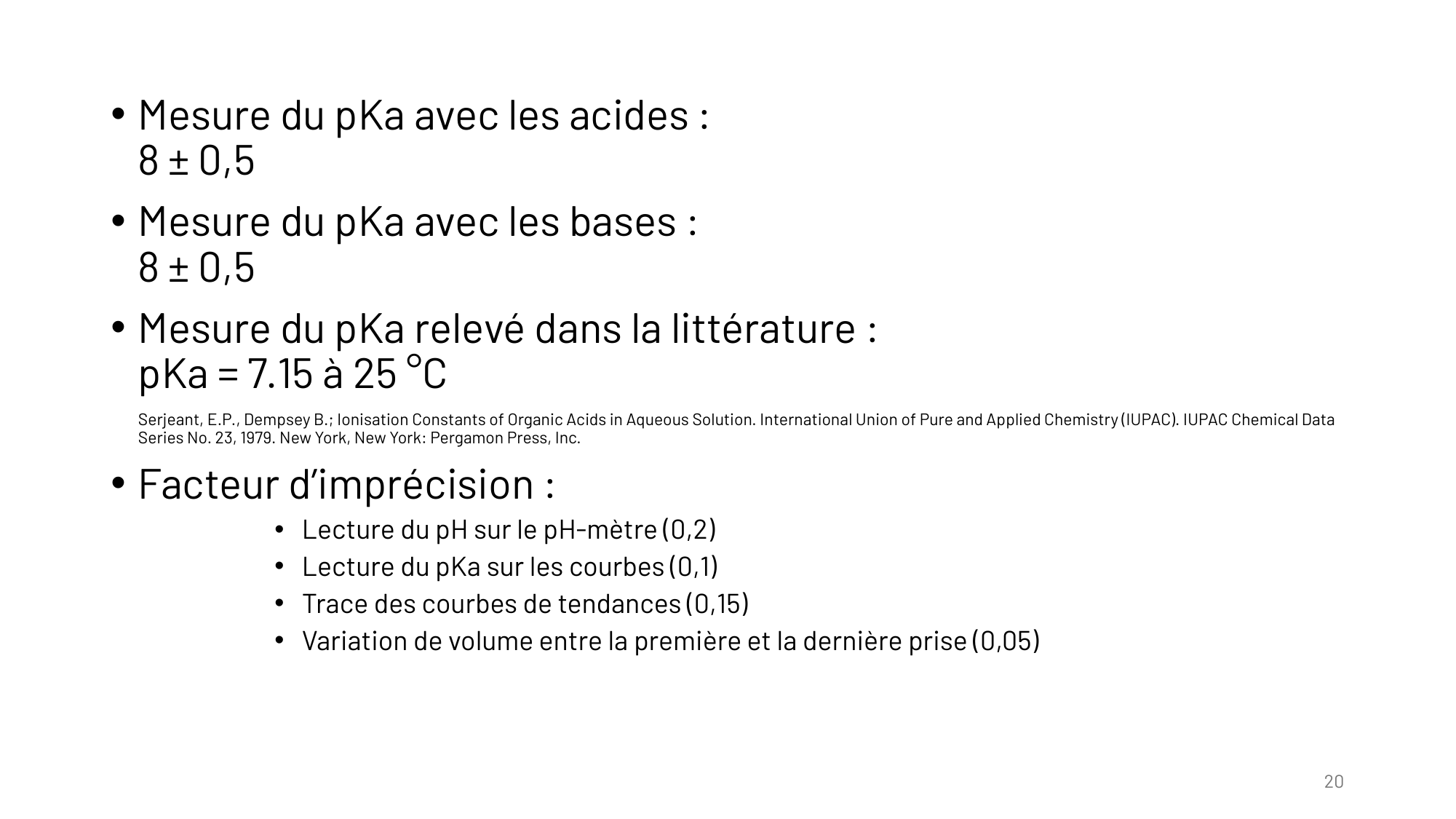

Mesure du pKa avec les acides :
8 ± 0,5
Mesure du pKa avec les bases :
8 ± 0,5
Mesure du pKa relevé dans la littérature :
pKa = 7.15 à 25 °C
Serjeant, E.P., Dempsey B.; Ionisation Constants of Organic Acids in Aqueous Solution. International Union of Pure and Applied Chemistry (IUPAC). IUPAC Chemical Data Series No. 23, 1979. New York, New York: Pergamon Press, Inc.
Facteur d’imprécision :
Lecture du pH sur le pH-mètre (0,2)
Lecture du pKa sur les courbes (0,1)
Trace des courbes de tendances (0,15)
Variation de volume entre la première et la dernière prise (0,05)

20